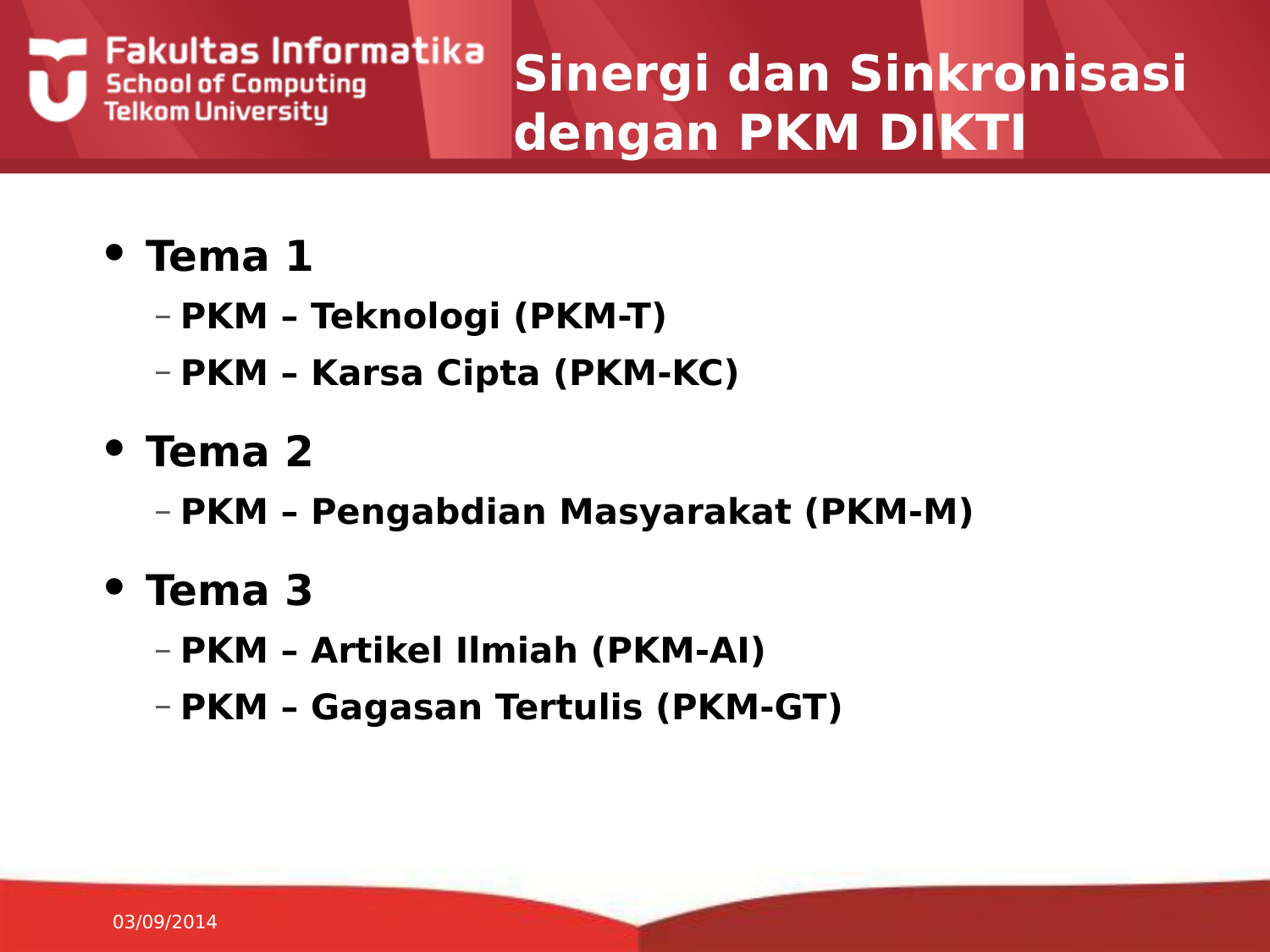

# Sinergi dan Sinkronisasi dengan PKM DIKTI
Tema 1
PKM – Teknologi (PKM-T)
PKM – Karsa Cipta (PKM-KC)
Tema 2
PKM – Pengabdian Masyarakat (PKM-M)
Tema 3
PKM – Artikel Ilmiah (PKM-AI)
PKM – Gagasan Tertulis (PKM-GT)

03/09/2014